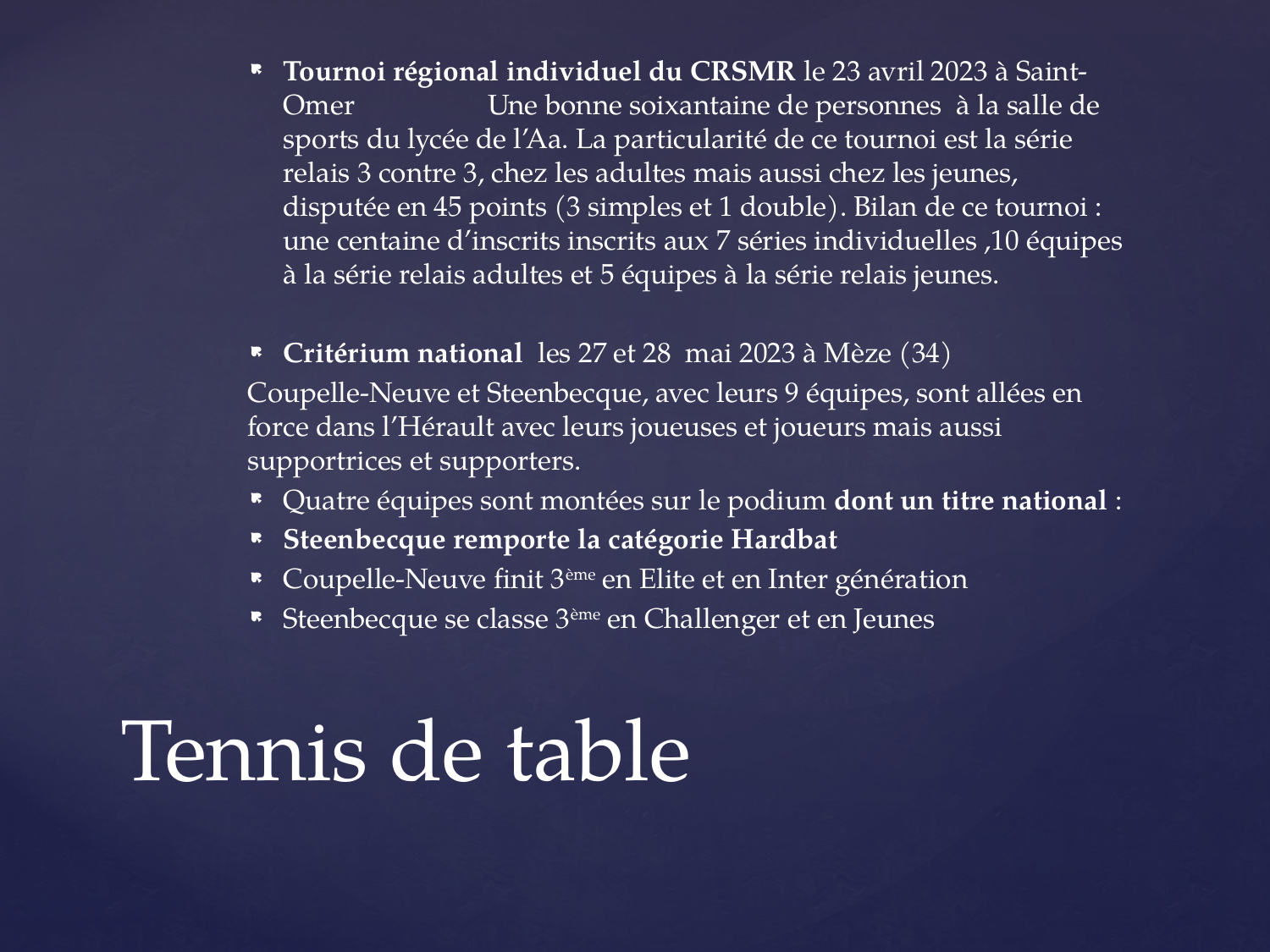

Tournoi régional individuel du CRSMR le 23 avril 2023 à Saint-Omer                   Une bonne soixantaine de personnes  à la salle de sports du lycée de l’Aa. La particularité de ce tournoi est la série relais 3 contre 3, chez les adultes mais aussi chez les jeunes, disputée en 45 points (3 simples et 1 double). Bilan de ce tournoi : une centaine d’inscrits inscrits aux 7 séries individuelles ,10 équipes à la série relais adultes et 5 équipes à la série relais jeunes.

Critérium national  les 27 et 28  mai 2023 à Mèze (34)
Coupelle-Neuve et Steenbecque, avec leurs 9 équipes, sont allées en force dans l’Hérault avec leurs joueuses et joueurs mais aussi supportrices et supporters.
Quatre équipes sont montées sur le podium dont un titre national :
Steenbecque remporte la catégorie Hardbat
Coupelle-Neuve finit 3ème en Elite et en Inter génération
Steenbecque se classe 3ème en Challenger et en Jeunes

# Tennis de table